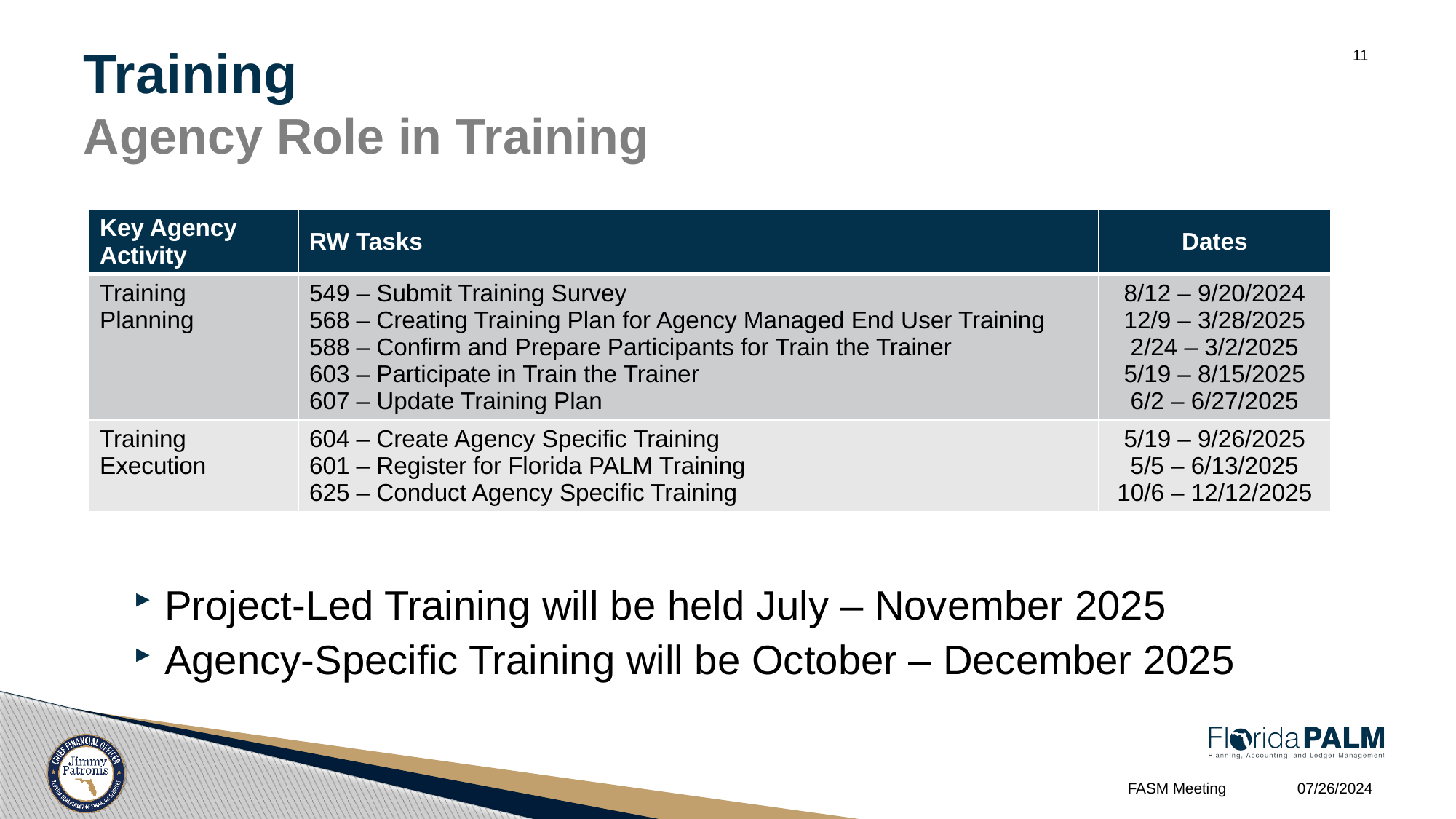

# Training Agency Role in Training
11
| Key Agency Activity | RW Tasks | Dates |
| --- | --- | --- |
| Training Planning | 549 – Submit Training Survey 568 – Creating Training Plan for Agency Managed End User Training 588 – Confirm and Prepare Participants for Train the Trainer 603 – Participate in Train the Trainer 607 – Update Training Plan | 8/12 – 9/20/2024 12/9 – 3/28/2025 2/24 – 3/2/2025 5/19 – 8/15/2025 6/2 – 6/27/2025 |
| Training Execution | 604 – Create Agency Specific Training 601 – Register for Florida PALM Training 625 – Conduct Agency Specific Training | 5/19 – 9/26/2025 5/5 – 6/13/2025 10/6 – 12/12/2025 |
Project-Led Training will be held July – November 2025
Agency-Specific Training will be October – December 2025
07/26/2024
FASM Meeting